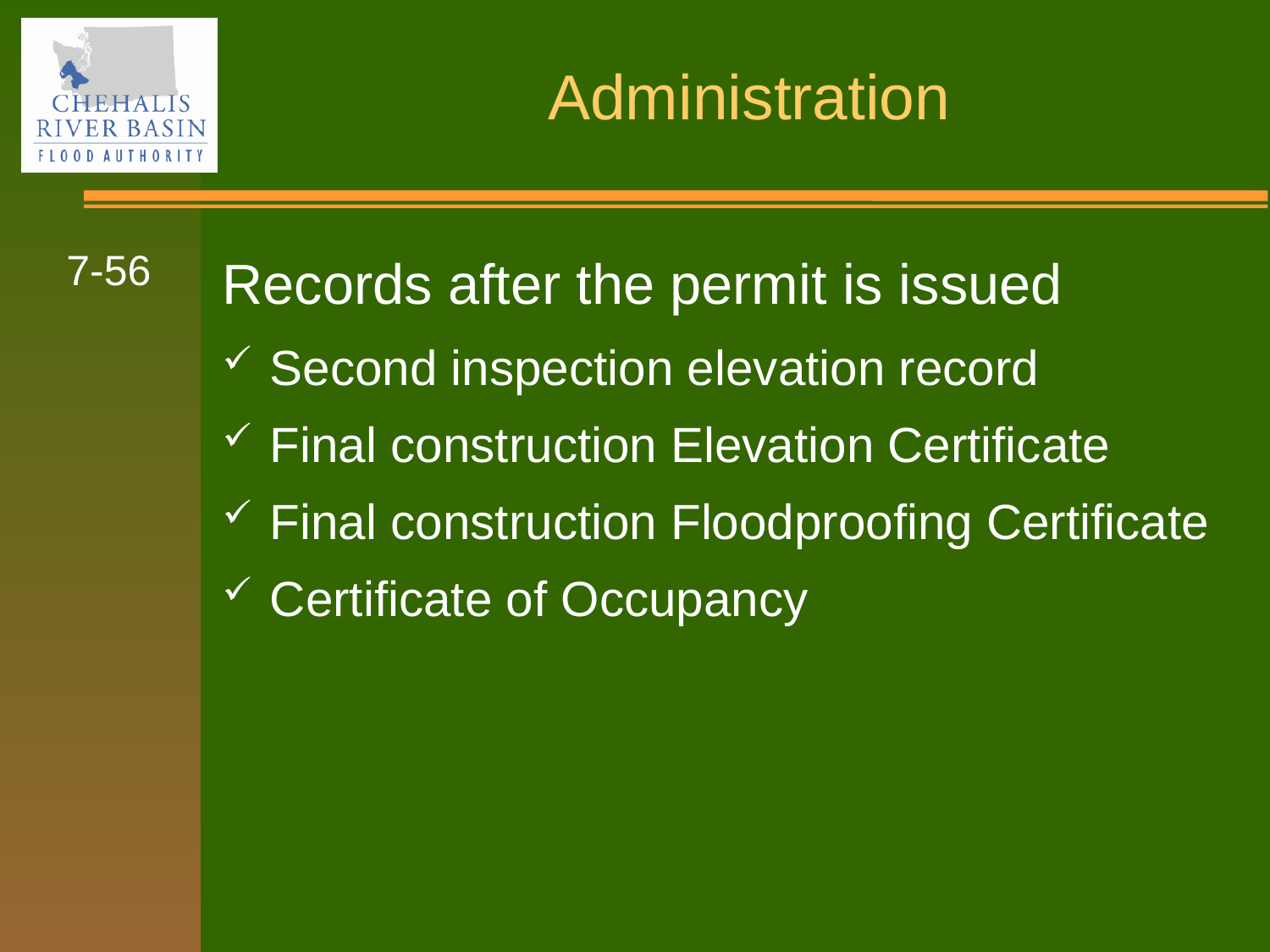

7-56
Records after the permit is issued
Second inspection elevation record
Final construction Elevation Certificate
Final construction Floodproofing Certificate
Certificate of Occupancy